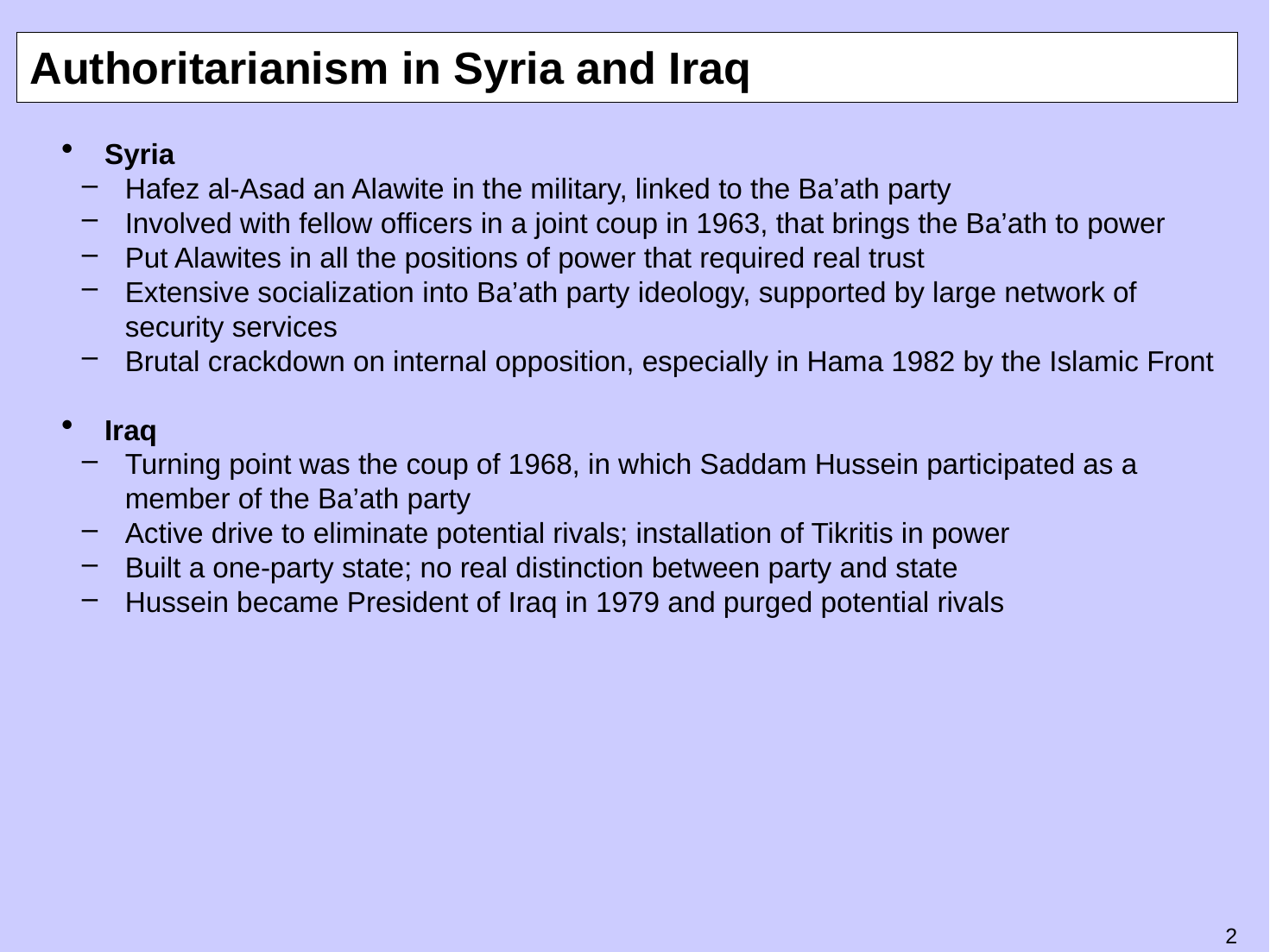

# Authoritarianism in Syria and Iraq

Syria
Hafez al-Asad an Alawite in the military, linked to the Ba’ath party
Involved with fellow officers in a joint coup in 1963, that brings the Ba’ath to power
Put Alawites in all the positions of power that required real trust
Extensive socialization into Ba’ath party ideology, supported by large network of security services
Brutal crackdown on internal opposition, especially in Hama 1982 by the Islamic Front

Iraq
Turning point was the coup of 1968, in which Saddam Hussein participated as a member of the Ba’ath party
Active drive to eliminate potential rivals; installation of Tikritis in power
Built a one-party state; no real distinction between party and state
Hussein became President of Iraq in 1979 and purged potential rivals
2